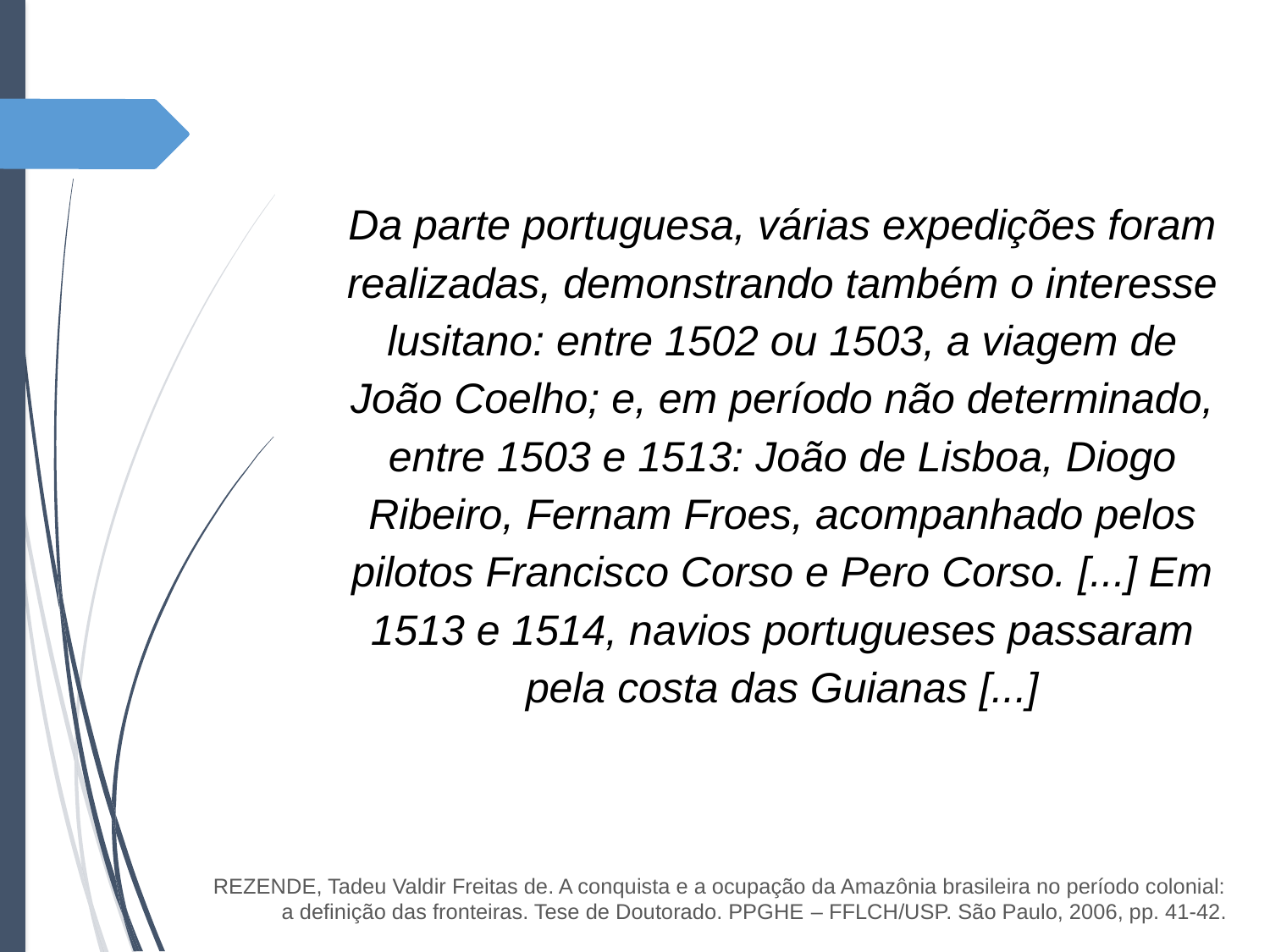

Da parte portuguesa, várias expedições foram realizadas, demonstrando também o interesse lusitano: entre 1502 ou 1503, a viagem de João Coelho; e, em período não determinado, entre 1503 e 1513: João de Lisboa, Diogo Ribeiro, Fernam Froes, acompanhado pelos pilotos Francisco Corso e Pero Corso. [...] Em 1513 e 1514, navios portugueses passaram pela costa das Guianas [...]
REZENDE, Tadeu Valdir Freitas de. A conquista e a ocupação da Amazônia brasileira no período colonial: a definição das fronteiras. Tese de Doutorado. PPGHE – FFLCH/USP. São Paulo, 2006, pp. 41-42.